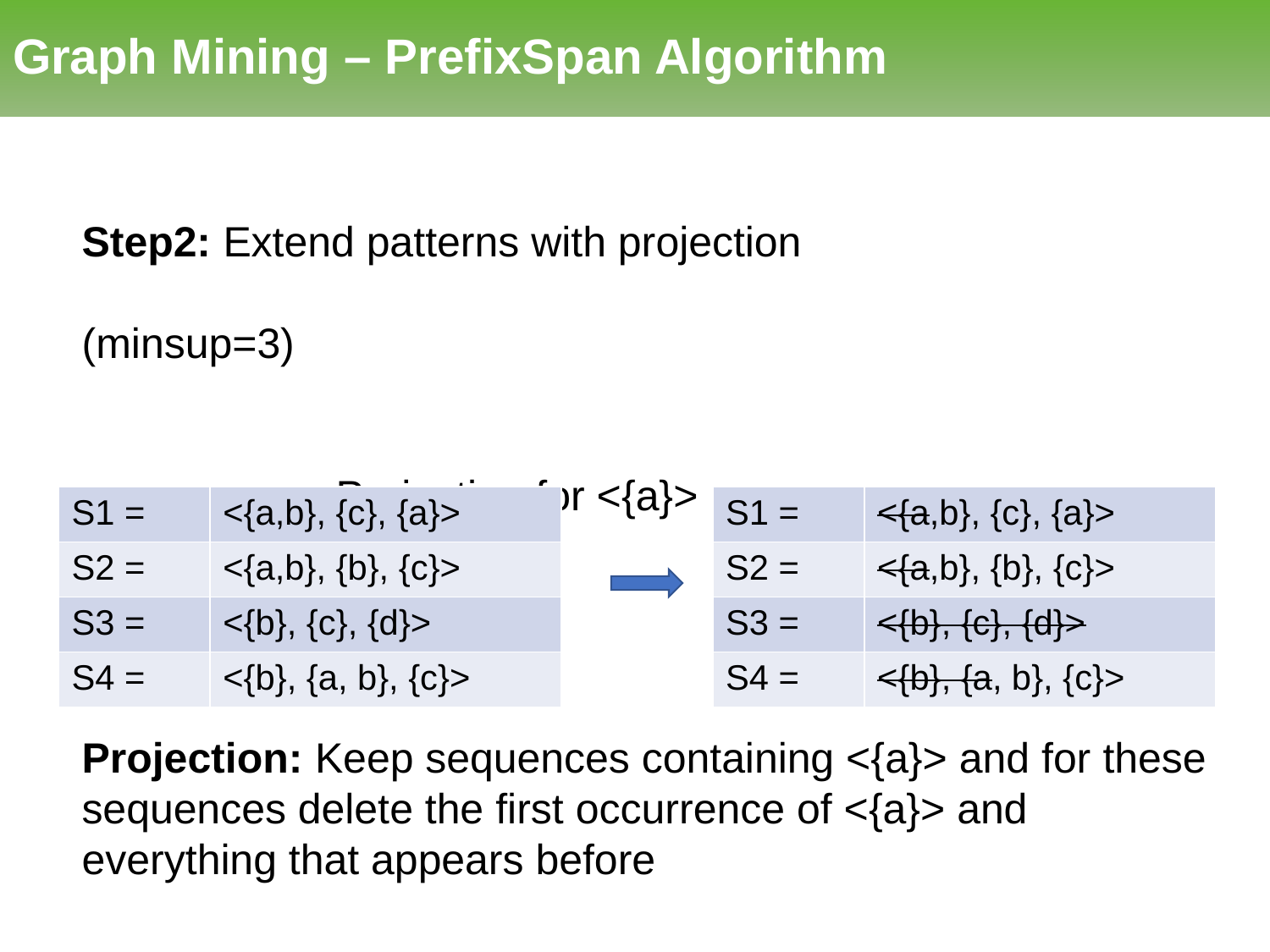

# Graph Mining – PrefixSpan Algorithm
Step2: Extend patterns with projection

(minsup=3)

										Projection for <{a}>
| S1 = | <{a,b}, {c}, {a}> |
| --- | --- |
| S2 = | <{a,b}, {b}, {c}> |
| S3 = | <{b}, {c}, {d}> |
| S4 = | <{b}, {a, b}, {c}> |
| S1 = | <{a,b}, {c}, {a}> |
| --- | --- |
| S2 = | <{a,b}, {b}, {c}> |
| S3 = | <{b}, {c}, {d}> |
| S4 = | <{b}, {a, b}, {c}> |

Projection: Keep sequences containing <{a}> and for these sequences delete the first occurrence of <{a}> and everything that appears before